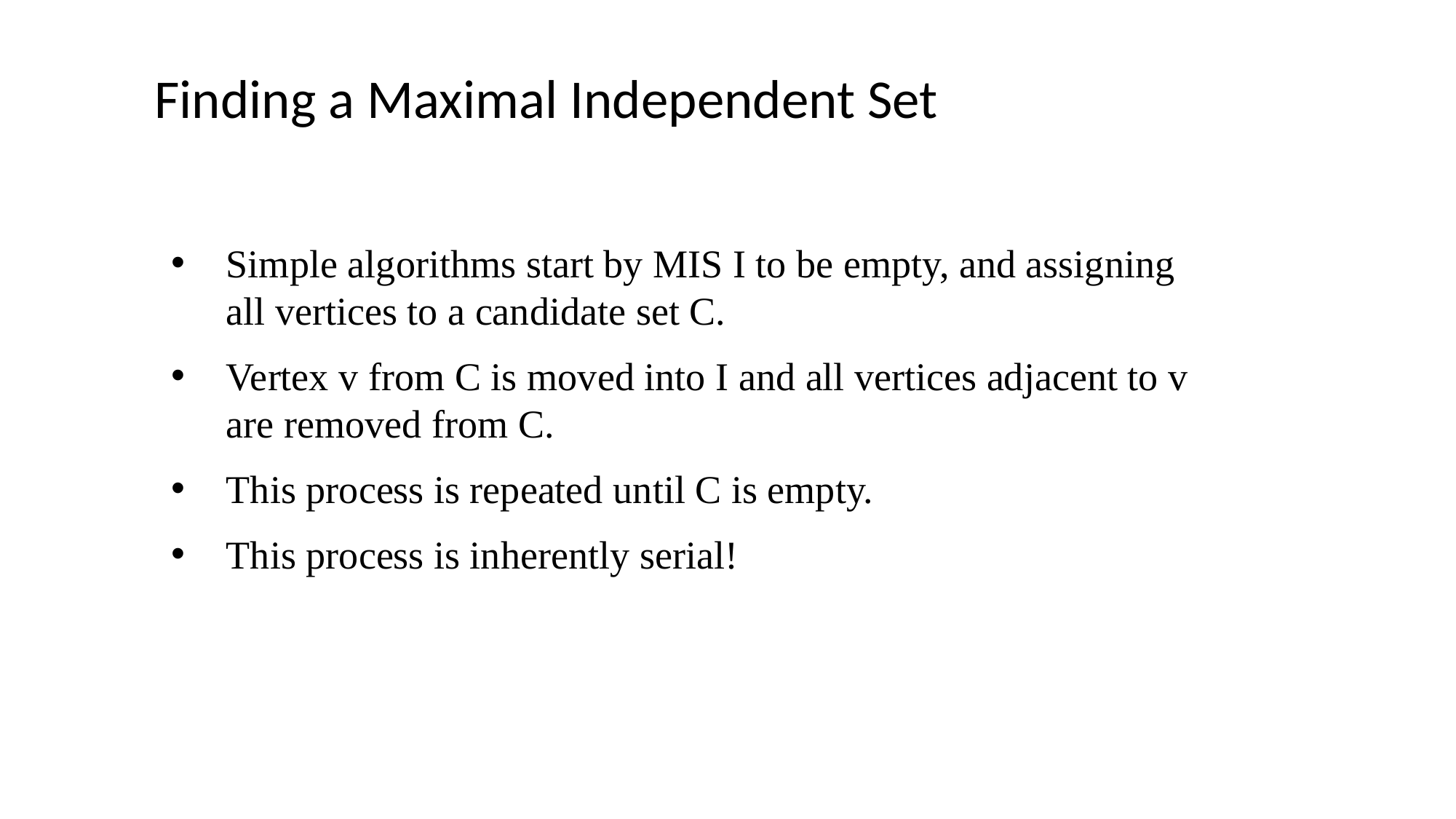

Finding a Maximal Independent Set
Simple algorithms start by MIS I to be empty, and assigning all vertices to a candidate set C.
Vertex v from C is moved into I and all vertices adjacent to v are removed from C.
This process is repeated until C is empty.
This process is inherently serial!